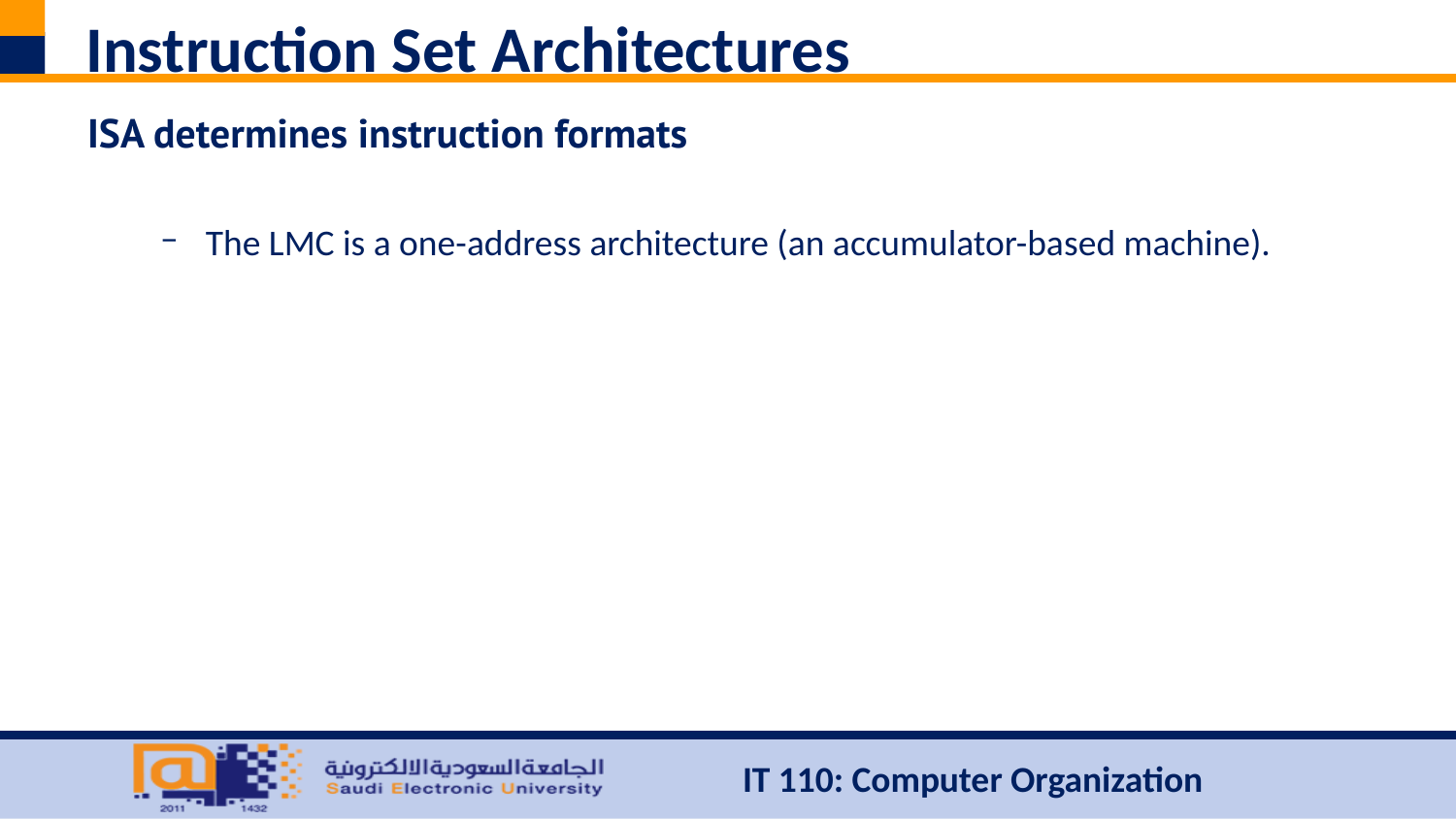

# Instruction Set Architectures
ISA determines instruction formats

The LMC is a one-address architecture (an accumulator-based machine).